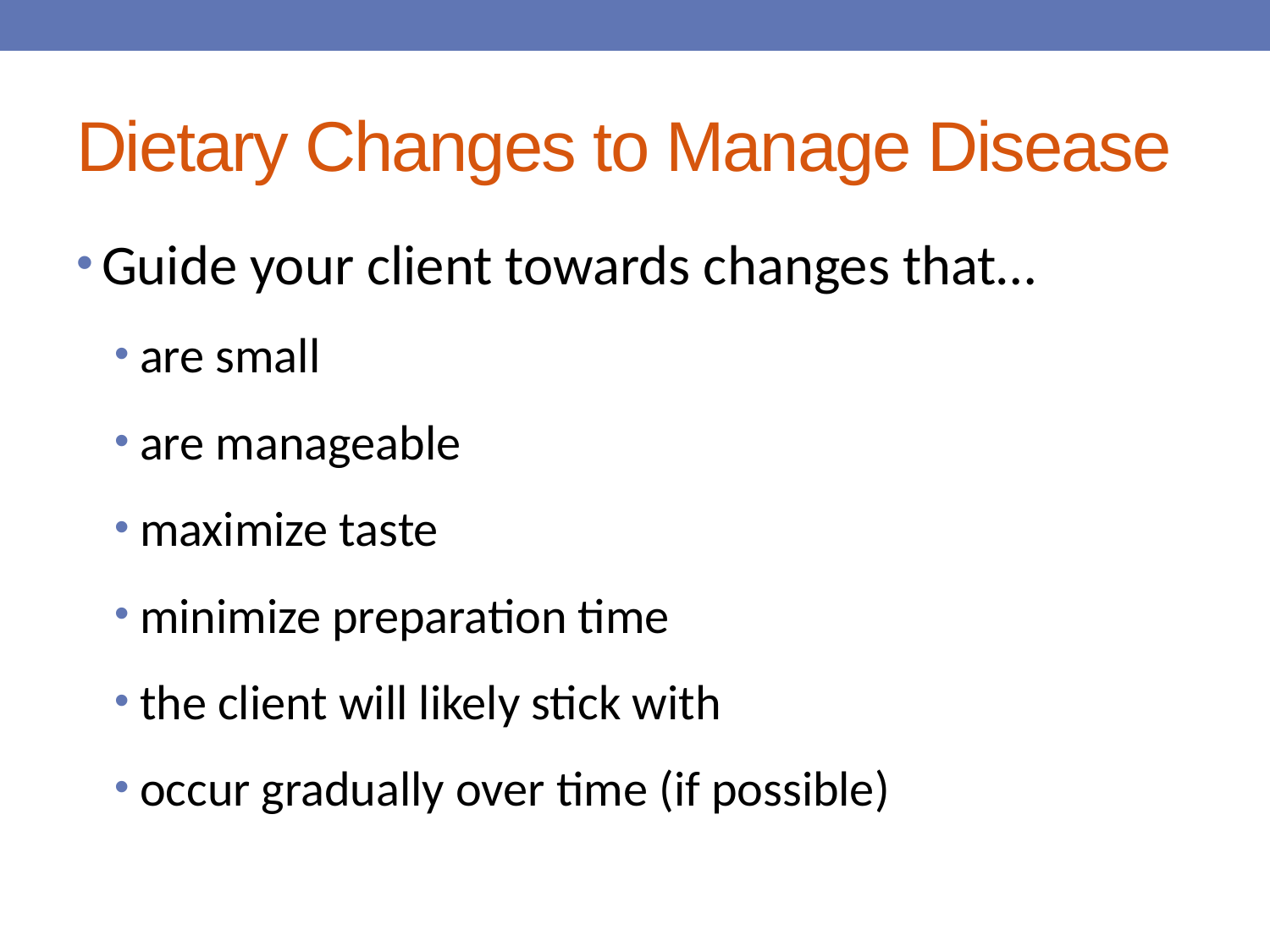

# Dietary Changes to Manage Disease
Guide your client towards changes that…
are small
are manageable
maximize taste
minimize preparation time
the client will likely stick with
occur gradually over time (if possible)